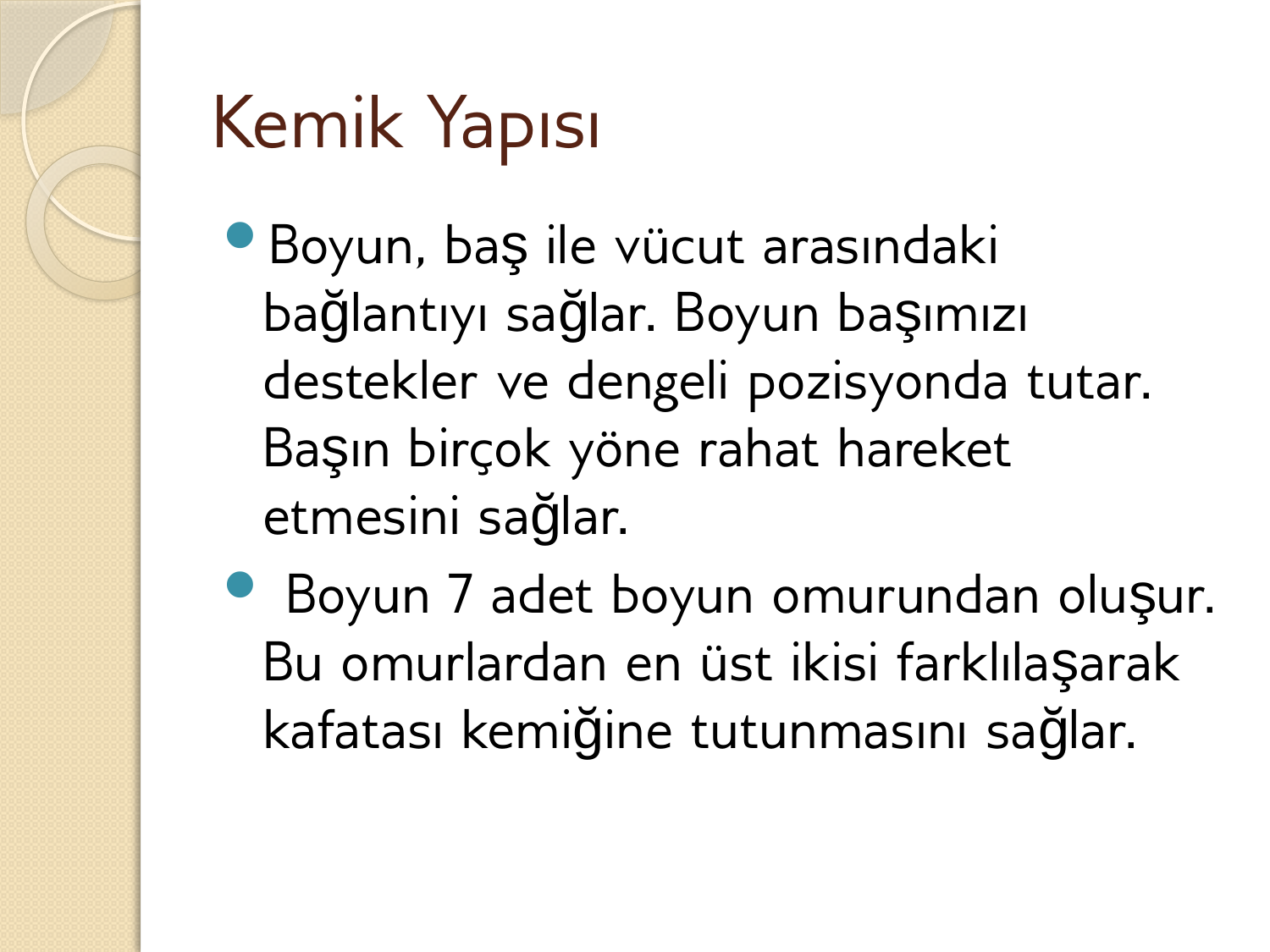

# Kemik Yapısı
Boyun, baş ile vücut arasındaki bağlantıyı sağlar. Boyun başımızı destekler ve dengeli pozisyonda tutar. Başın birçok yöne rahat hareket etmesini sağlar.
 Boyun 7 adet boyun omurundan oluşur. Bu omurlardan en üst ikisi farklılaşarak kafatası kemiğine tutunmasını sağlar.